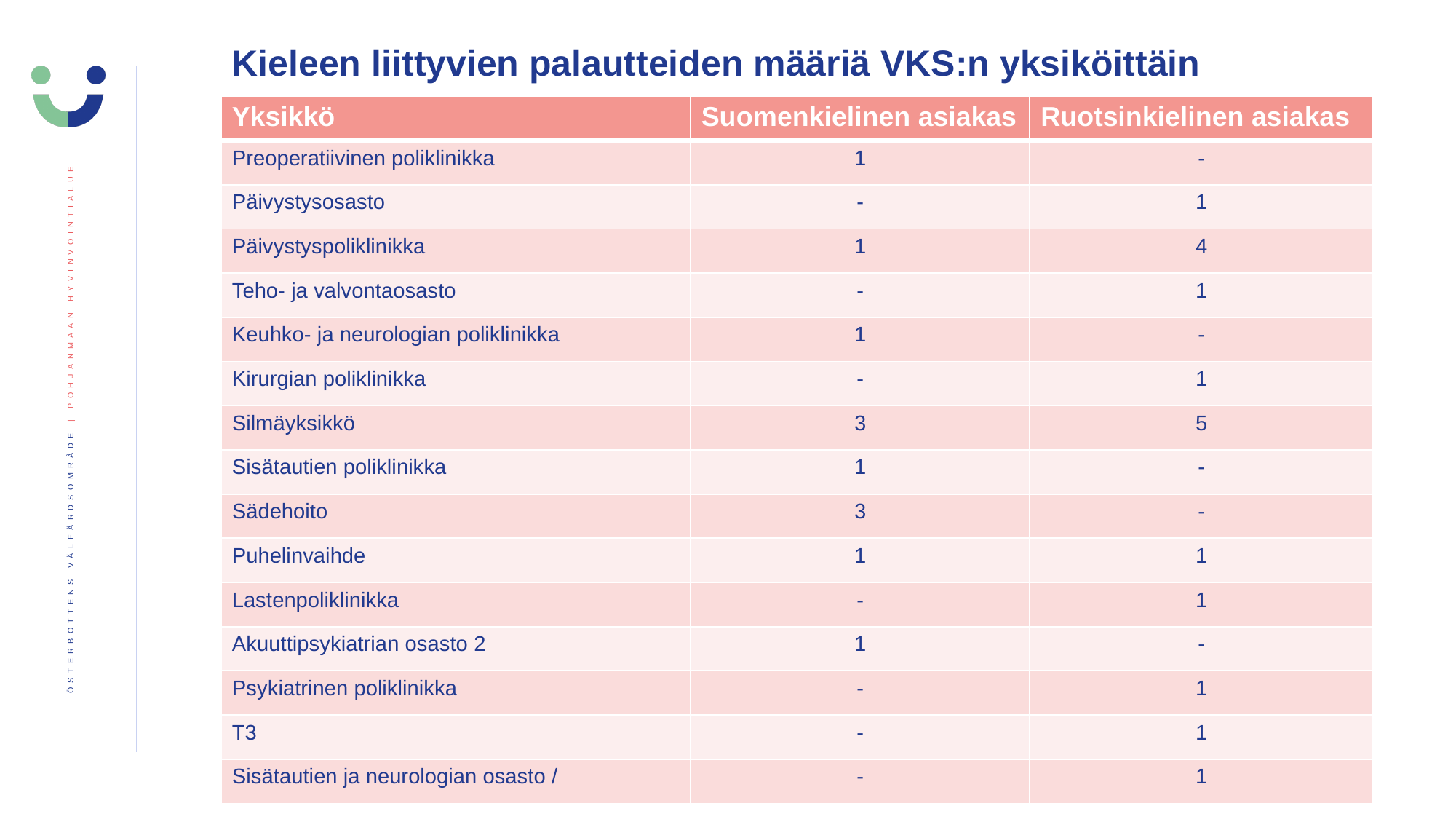

# Kieleen liittyvien palautteiden määriä VKS:n yksiköittäin
| Yksikkö | Suomenkielinen asiakas | Ruotsinkielinen asiakas |
| --- | --- | --- |
| Preoperatiivinen poliklinikka | 1 | - |
| Päivystysosasto | - | 1 |
| Päivystyspoliklinikka | 1 | 4 |
| Teho- ja valvontaosasto | - | 1 |
| Keuhko- ja neurologian poliklinikka | 1 | - |
| Kirurgian poliklinikka | - | 1 |
| Silmäyksikkö | 3 | 5 |
| Sisätautien poliklinikka | 1 | - |
| Sädehoito | 3 | - |
| Puhelinvaihde | 1 | 1 |
| Lastenpoliklinikka | - | 1 |
| Akuuttipsykiatrian osasto 2 | 1 | - |
| Psykiatrinen poliklinikka | - | 1 |
| T3 | - | 1 |
| Sisätautien ja neurologian osasto / | - | 1 |